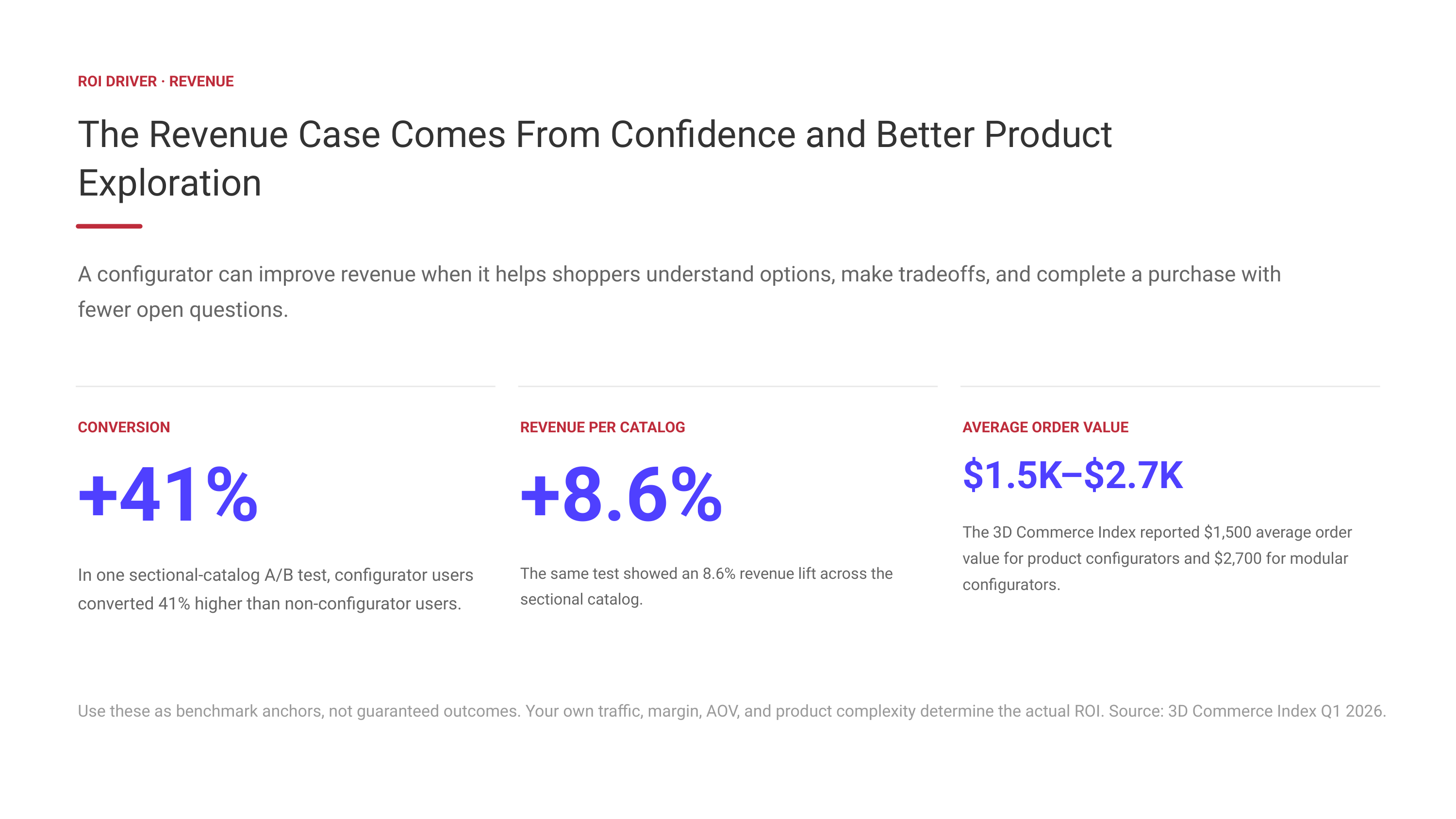

ROI DRIVER · REVENUE
The Revenue Case Comes From Confidence and Better Product Exploration

A configurator can improve revenue when it helps shoppers understand options, make tradeoffs, and complete a purchase with fewer open questions.

CONVERSION
REVENUE PER CATALOG
AVERAGE ORDER VALUE
+41%
+8.6%
$1.5K–$2.7K
The 3D Commerce Index reported $1,500 average order value for product configurators and $2,700 for modular configurators.
In one sectional-catalog A/B test, configurator users converted 41% higher than non-configurator users.
The same test showed an 8.6% revenue lift across the sectional catalog.
Use these as benchmark anchors, not guaranteed outcomes. Your own traffic, margin, AOV, and product complexity determine the actual ROI. Source: 3D Commerce Index Q1 2026.